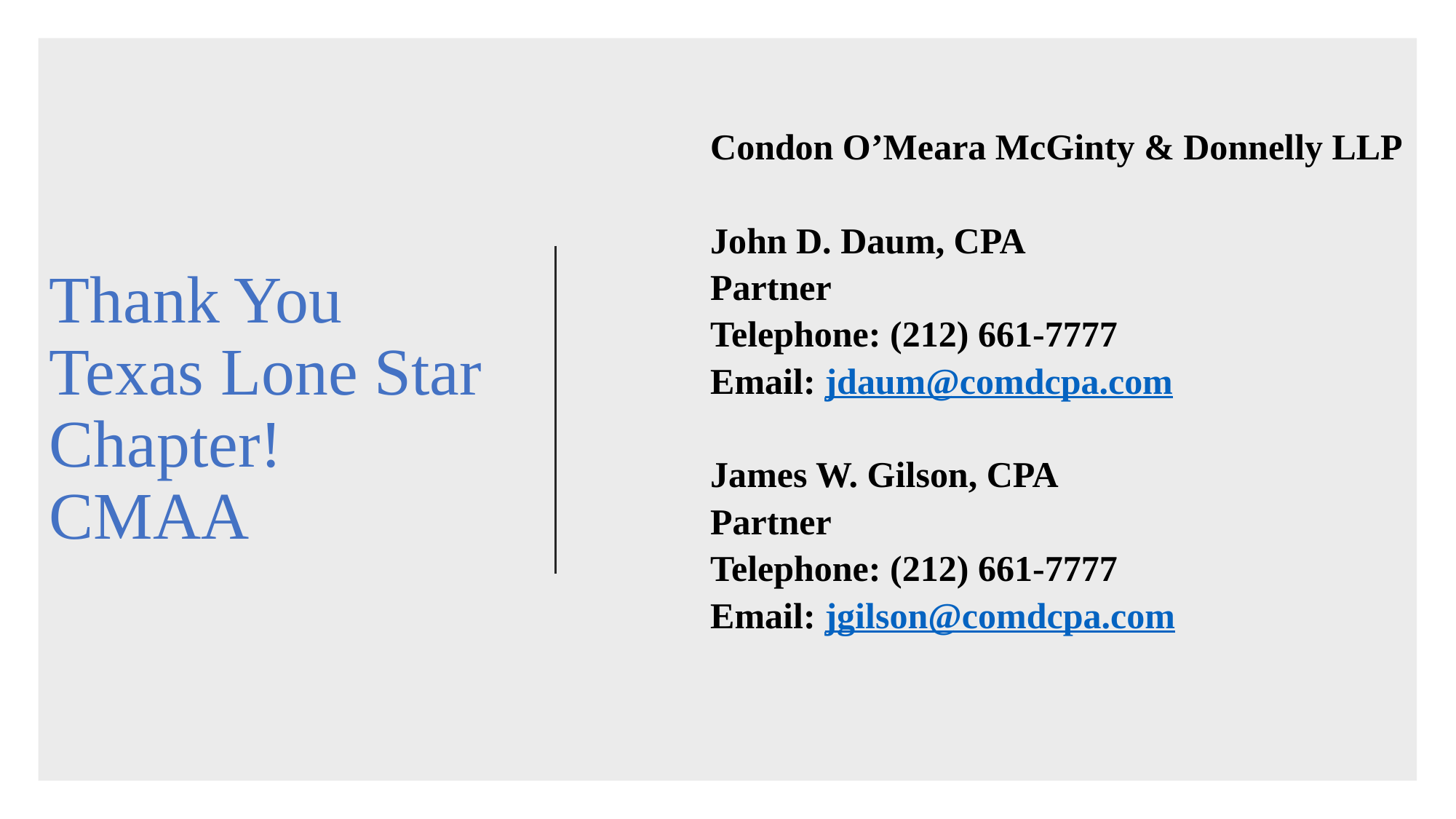

# Thank You Texas Lone Star Chapter! CMAA
Condon O’Meara McGinty & Donnelly LLP

John D. Daum, CPA
Partner
Telephone: (212) 661-7777
Email: jdaum@comdcpa.com

James W. Gilson, CPA
Partner
Telephone: (212) 661-7777
Email: jgilson@comdcpa.com